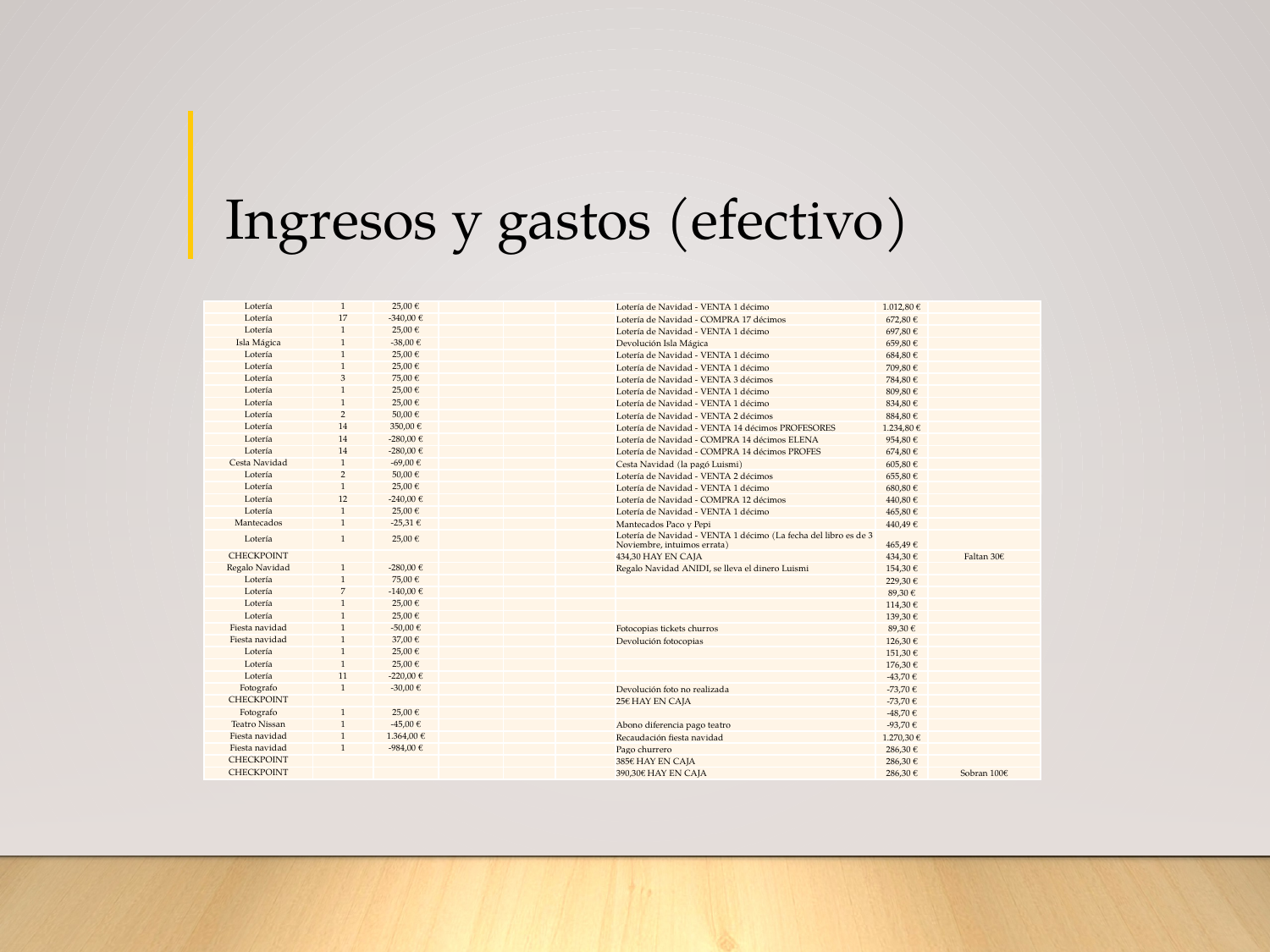

# Ingresos y gastos (efectivo)
| Lotería | 1 | 25,00 € |  |  |  | Lotería de Navidad - VENTA 1 décimo | 1.012,80 € |  |
| --- | --- | --- | --- | --- | --- | --- | --- | --- |
| Lotería | 17 | -340,00 € |  |  |  | Lotería de Navidad - COMPRA 17 décimos | 672,80 € |  |
| Lotería | 1 | 25,00 € |  |  |  | Lotería de Navidad - VENTA 1 décimo | 697,80 € |  |
| Isla Mágica | 1 | -38,00 € |  |  |  | Devolución Isla Mágica | 659,80 € |  |
| Lotería | 1 | 25,00 € |  |  |  | Lotería de Navidad - VENTA 1 décimo | 684,80 € |  |
| Lotería | 1 | 25,00 € |  |  |  | Lotería de Navidad - VENTA 1 décimo | 709,80 € |  |
| Lotería | 3 | 75,00 € |  |  |  | Lotería de Navidad - VENTA 3 décimos | 784,80 € |  |
| Lotería | 1 | 25,00 € |  |  |  | Lotería de Navidad - VENTA 1 décimo | 809,80 € |  |
| Lotería | 1 | 25,00 € |  |  |  | Lotería de Navidad - VENTA 1 décimo | 834,80 € |  |
| Lotería | 2 | 50,00 € |  |  |  | Lotería de Navidad - VENTA 2 décimos | 884,80 € |  |
| Lotería | 14 | 350,00 € |  |  |  | Lotería de Navidad - VENTA 14 décimos PROFESORES | 1.234,80 € |  |
| Lotería | 14 | -280,00 € |  |  |  | Lotería de Navidad - COMPRA 14 décimos ELENA | 954,80 € |  |
| Lotería | 14 | -280,00 € |  |  |  | Lotería de Navidad - COMPRA 14 décimos PROFES | 674,80 € |  |
| Cesta Navidad | 1 | -69,00 € |  |  |  | Cesta Navidad (la pagó Luismi) | 605,80 € |  |
| Lotería | 2 | 50,00 € |  |  |  | Lotería de Navidad - VENTA 2 décimos | 655,80 € |  |
| Lotería | 1 | 25,00 € |  |  |  | Lotería de Navidad - VENTA 1 décimo | 680,80 € |  |
| Lotería | 12 | -240,00 € |  |  |  | Lotería de Navidad - COMPRA 12 décimos | 440,80 € |  |
| Lotería | 1 | 25,00 € |  |  |  | Lotería de Navidad - VENTA 1 décimo | 465,80 € |  |
| Mantecados | 1 | -25,31 € |  |  |  | Mantecados Paco y Pepi | 440,49 € |  |
| Lotería | 1 | 25,00 € |  |  |  | Lotería de Navidad - VENTA 1 décimo (La fecha del libro es de 3 Noviembre, intuimos errata) | 465,49 € |  |
| CHECKPOINT |  |  |  |  |  | 434,30 HAY EN CAJA | 434,30 € | Faltan 30€ |
| Regalo Navidad | 1 | -280,00 € |  |  |  | Regalo Navidad ANIDI, se lleva el dinero Luismi | 154,30 € |  |
| Lotería | 1 | 75,00 € |  |  |  |  | 229,30 € |  |
| Lotería | 7 | -140,00 € |  |  |  |  | 89,30 € |  |
| Lotería | 1 | 25,00 € |  |  |  |  | 114,30 € |  |
| Lotería | 1 | 25,00 € |  |  |  |  | 139,30 € |  |
| Fiesta navidad | 1 | -50,00 € |  |  |  | Fotocopias tickets churros | 89,30 € |  |
| Fiesta navidad | 1 | 37,00 € |  |  |  | Devolución fotocopias | 126,30 € |  |
| Lotería | 1 | 25,00 € |  |  |  |  | 151,30 € |  |
| Lotería | 1 | 25,00 € |  |  |  |  | 176,30 € |  |
| Lotería | 11 | -220,00 € |  |  |  |  | -43,70 € |  |
| Fotografo | 1 | -30,00 € |  |  |  | Devolución foto no realizada | -73,70 € |  |
| CHECKPOINT |  |  |  |  |  | 25€ HAY EN CAJA | -73,70 € |  |
| Fotografo | 1 | 25,00 € |  |  |  |  | -48,70 € |  |
| Teatro Nissan | 1 | -45,00 € |  |  |  | Abono diferencia pago teatro | -93,70 € |  |
| Fiesta navidad | 1 | 1.364,00 € |  |  |  | Recaudación fiesta navidad | 1.270,30 € |  |
| Fiesta navidad | 1 | -984,00 € |  |  |  | Pago churrero | 286,30 € |  |
| CHECKPOINT |  |  |  |  |  | 385€ HAY EN CAJA | 286,30 € |  |
| CHECKPOINT |  |  |  |  |  | 390,30€ HAY EN CAJA | 286,30 € | Sobran 100€ |